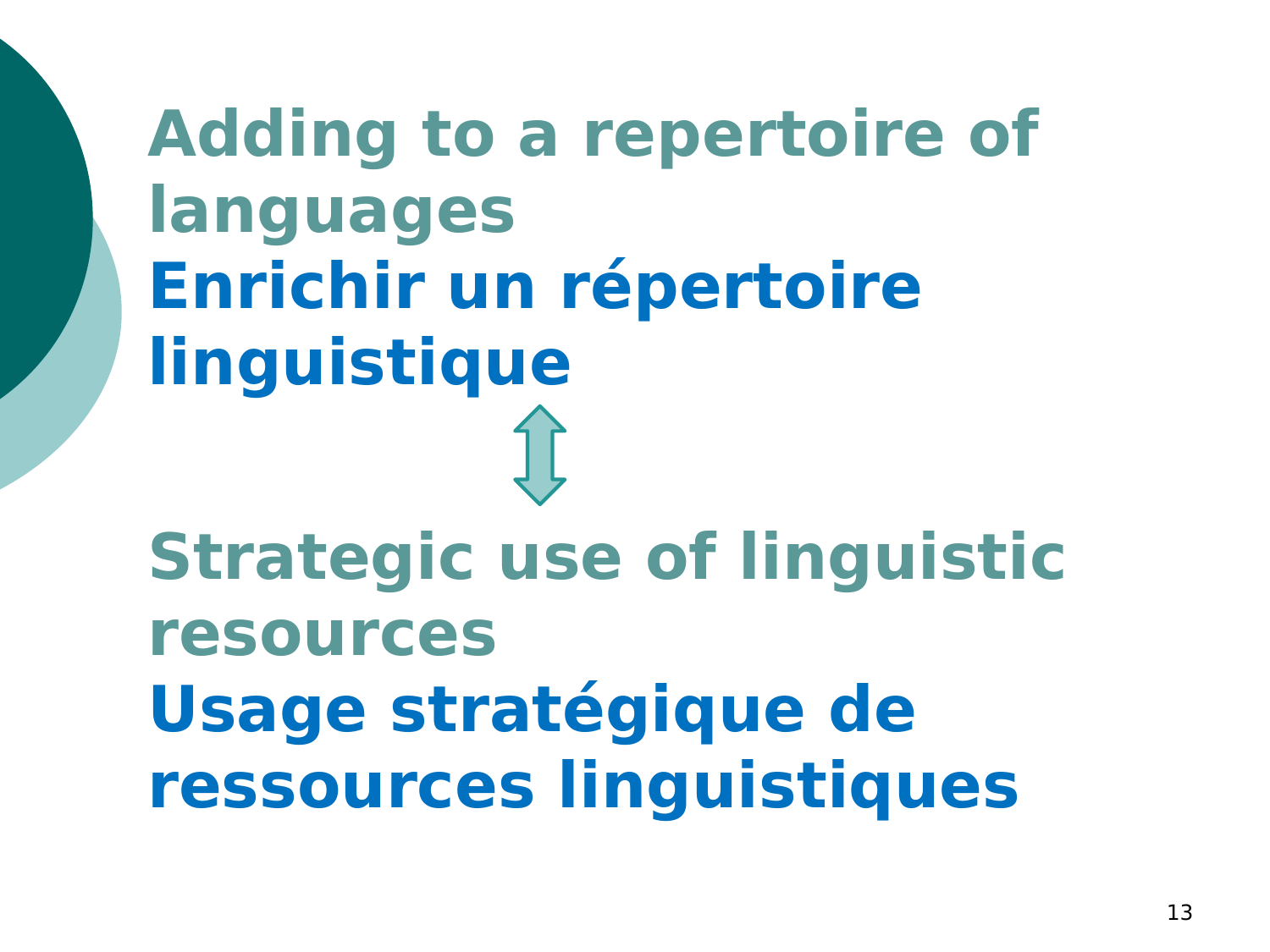

Adding to a repertoire of languages
Enrichir un répertoire linguistique

Strategic use of linguistic resources
Usage stratégique de ressources linguistiques

13